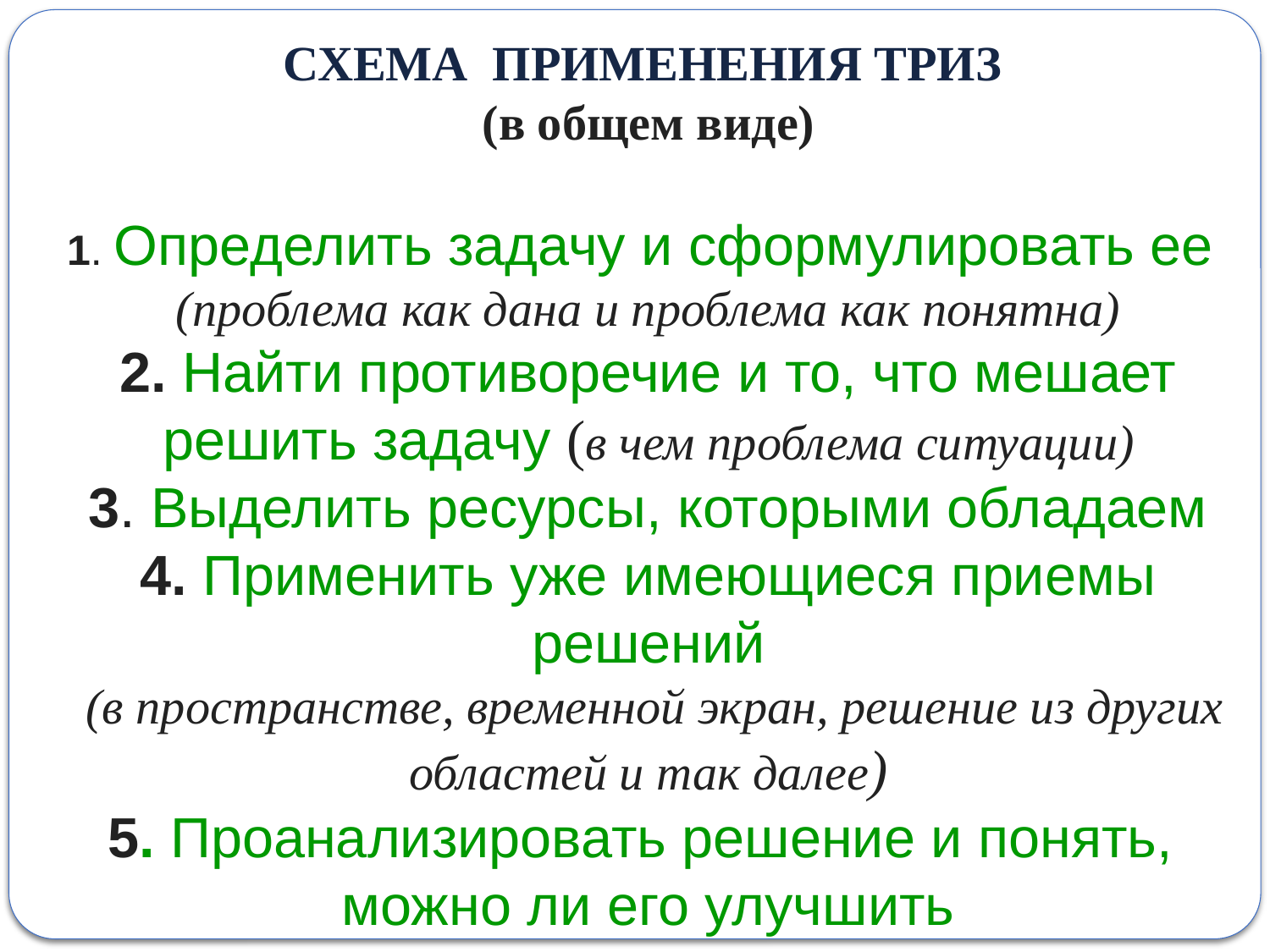

СХЕМА  ПРИМЕНЕНИЯ ТРИЗ
(в общем виде)
1. Определить задачу и сформулировать ее
(проблема как дана и проблема как понятна)
2. Найти противоречие и то, что мешает решить задачу (в чем проблема ситуации)
3. Выделить ресурсы, которыми обладаем
4. Применить уже имеющиеся приемы решений
 (в пространстве, временной экран, решение из других областей и так далее)
5. Проанализировать решение и понять,
можно ли его улучшить